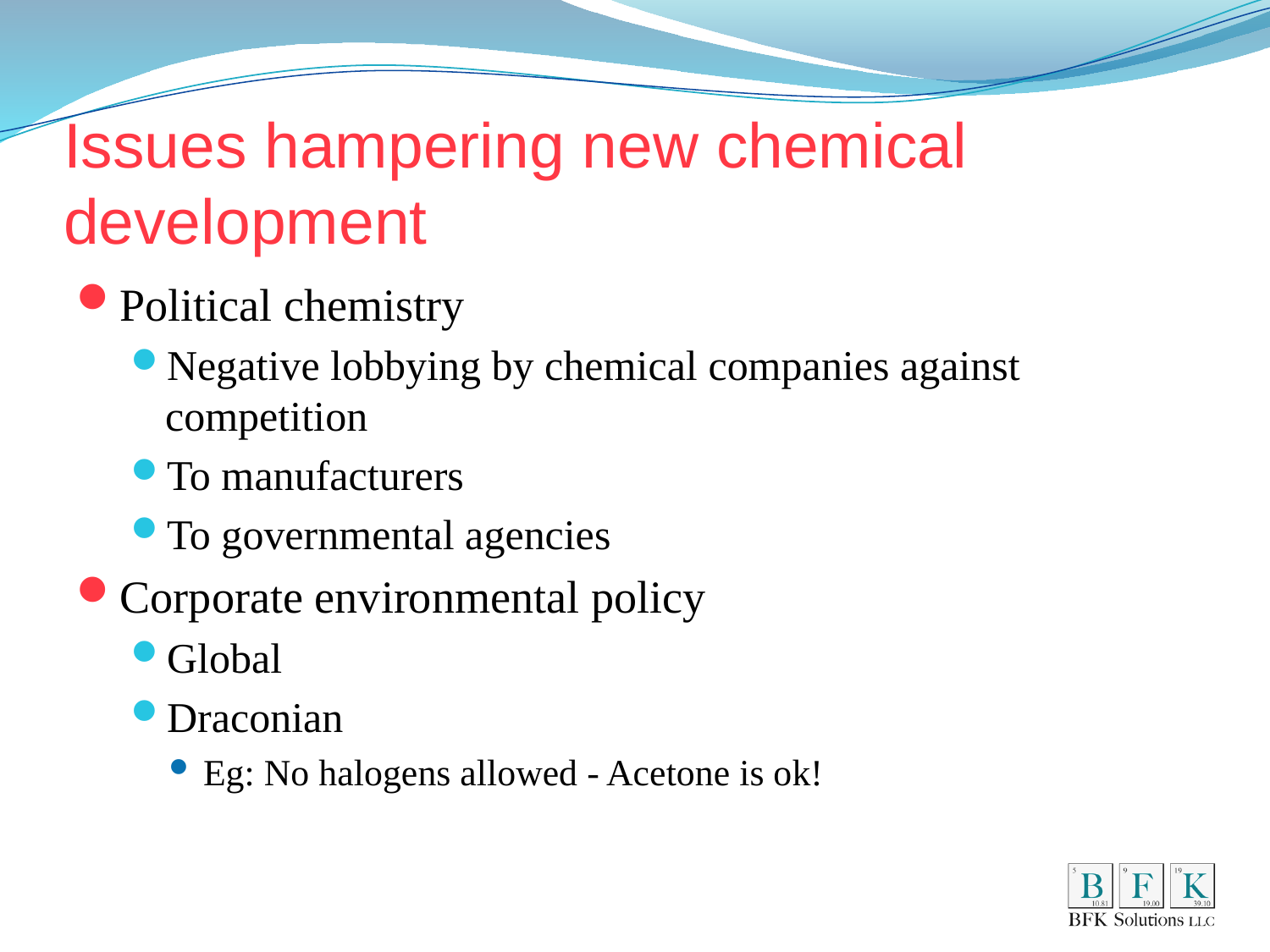

# Issues hampering new chemical development
Political chemistry
Negative lobbying by chemical companies against competition
To manufacturers
To governmental agencies
Corporate environmental policy
Global
Draconian
Eg: No halogens allowed - Acetone is ok!